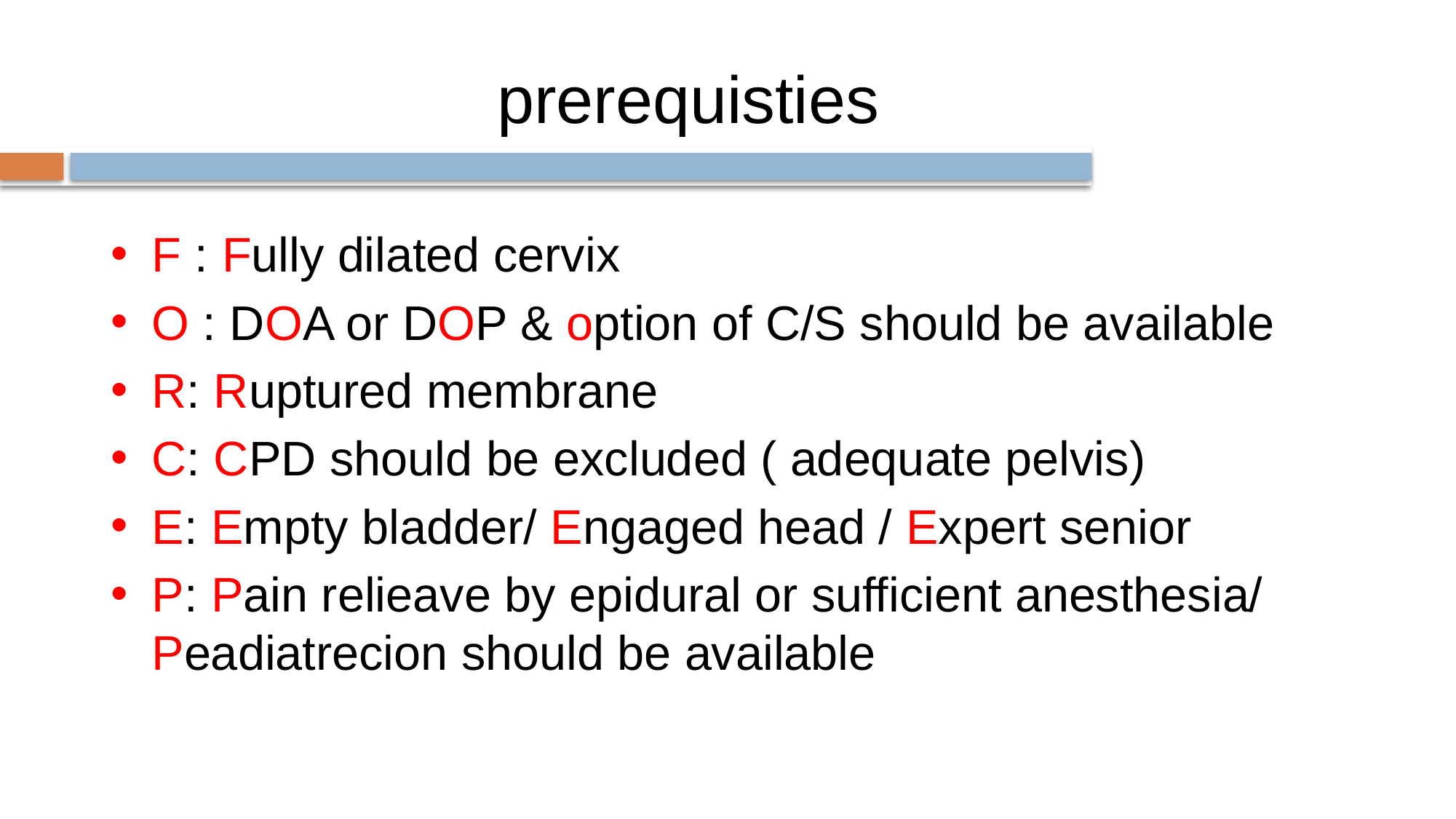

prerequisties
F : Fully dilated cervix
O : DOA or DOP & option of C/S should be available
R: Ruptured membrane
C: CPD should be excluded ( adequate pelvis)
E: Empty bladder/ Engaged head / Expert senior
P: Pain relieave by epidural or sufficient anesthesia/ Peadiatrecion should be available